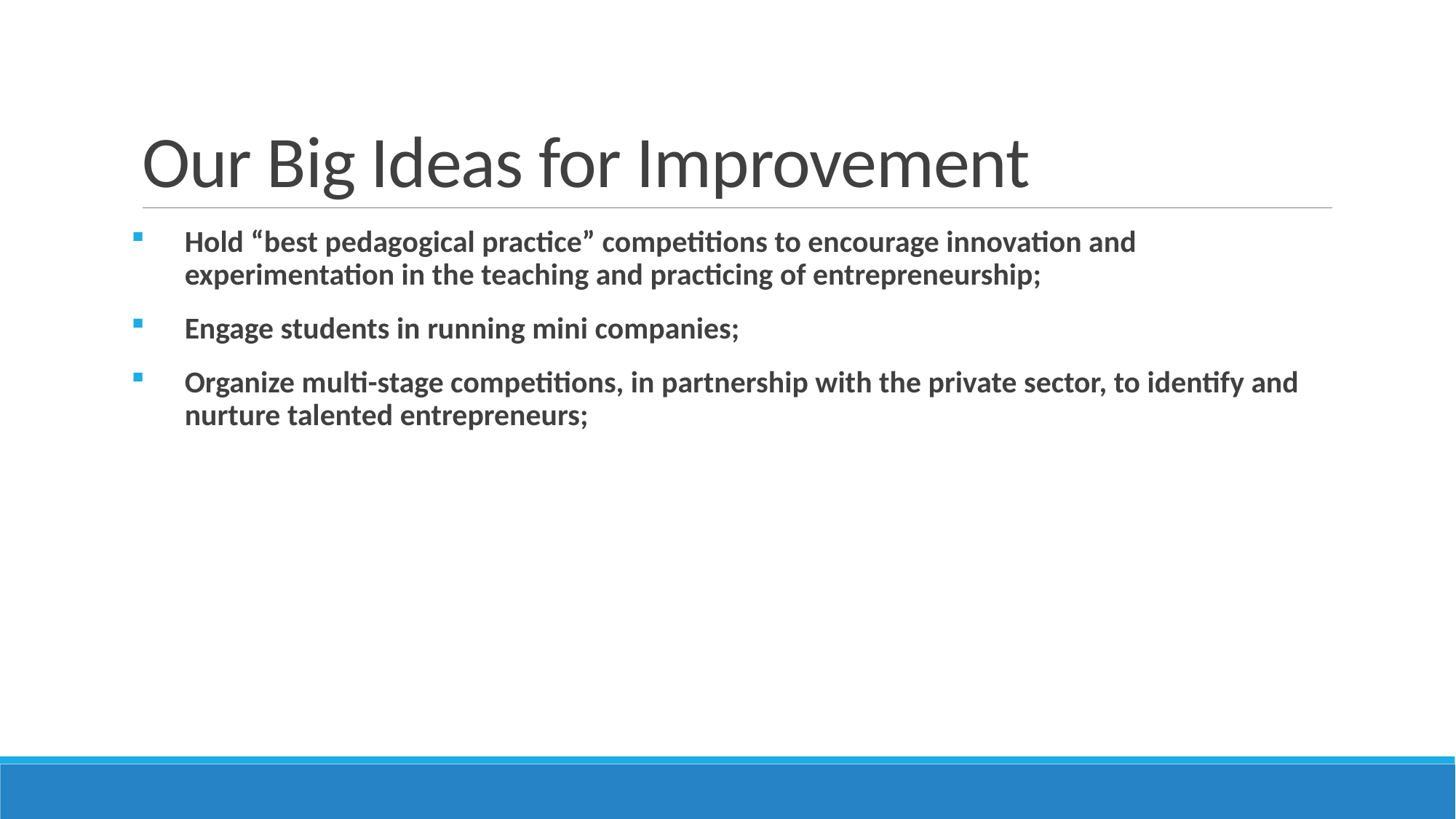

# Our Big Ideas for Improvement
Hold “best pedagogical practice” competitions to encourage innovation and experimentation in the teaching and practicing of entrepreneurship;
Engage students in running mini companies;
Organize multi-stage competitions, in partnership with the private sector, to identify and nurture talented entrepreneurs;